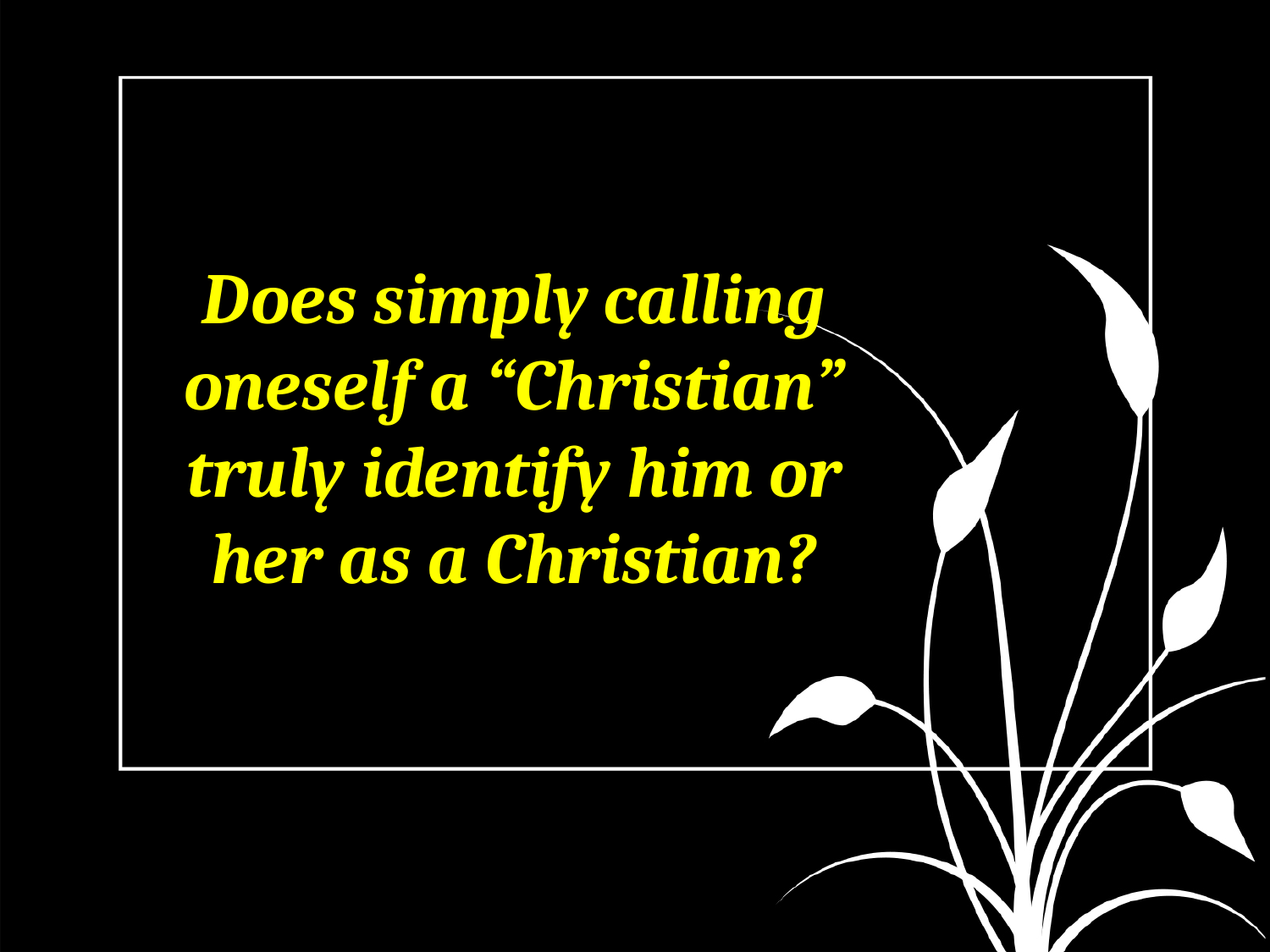

Does simply calling oneself a “Christian” truly identify him or her as a Christian?